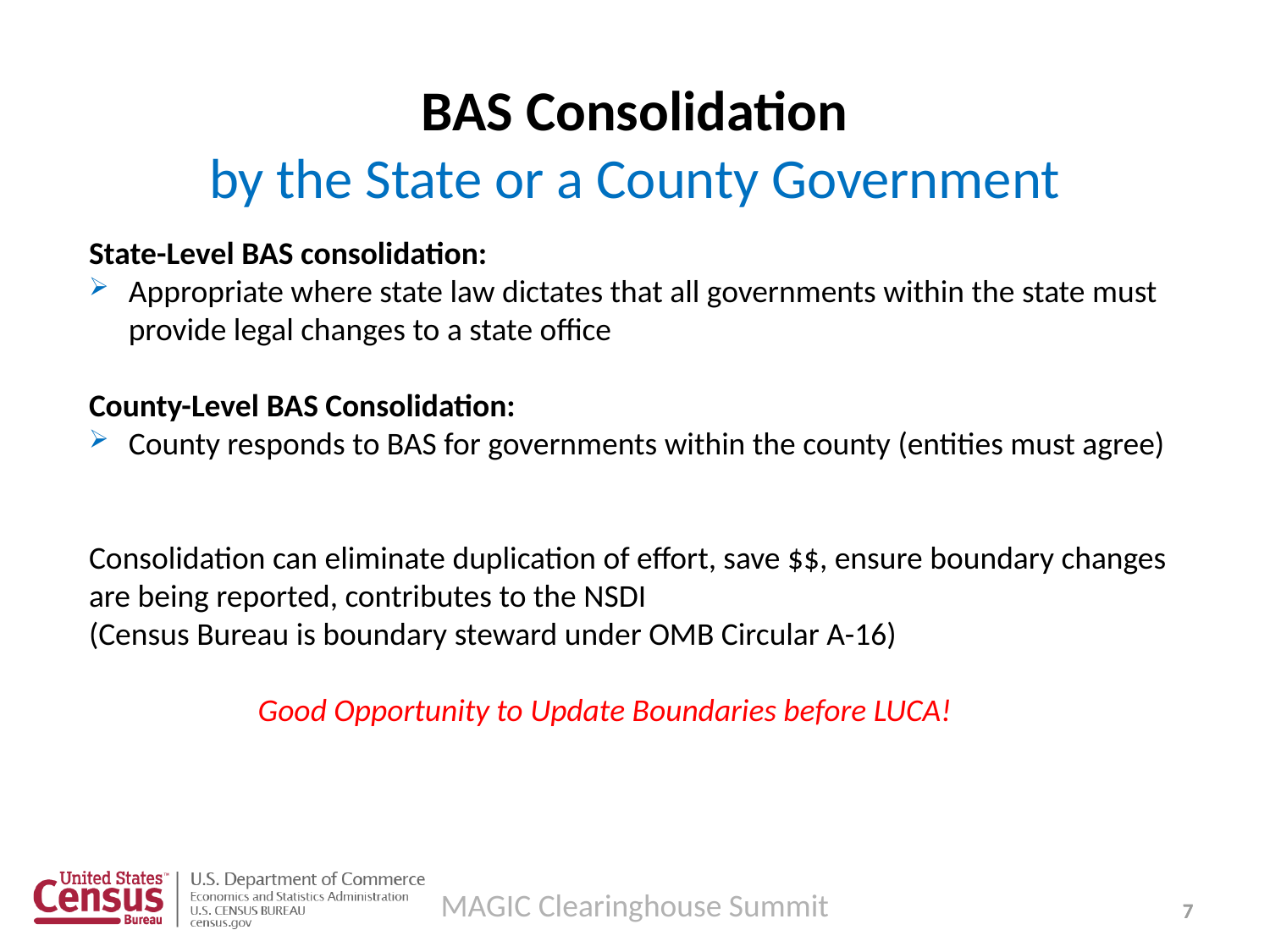

# BAS Consolidation by the State or a County Government
State-Level BAS consolidation:
Appropriate where state law dictates that all governments within the state must provide legal changes to a state office

County-Level BAS Consolidation:
County responds to BAS for governments within the county (entities must agree)

Consolidation can eliminate duplication of effort, save $$, ensure boundary changes are being reported, contributes to the NSDI
(Census Bureau is boundary steward under OMB Circular A-16)

                           Good Opportunity to Update Boundaries before LUCA!
MAGIC Clearinghouse Summit
7
7